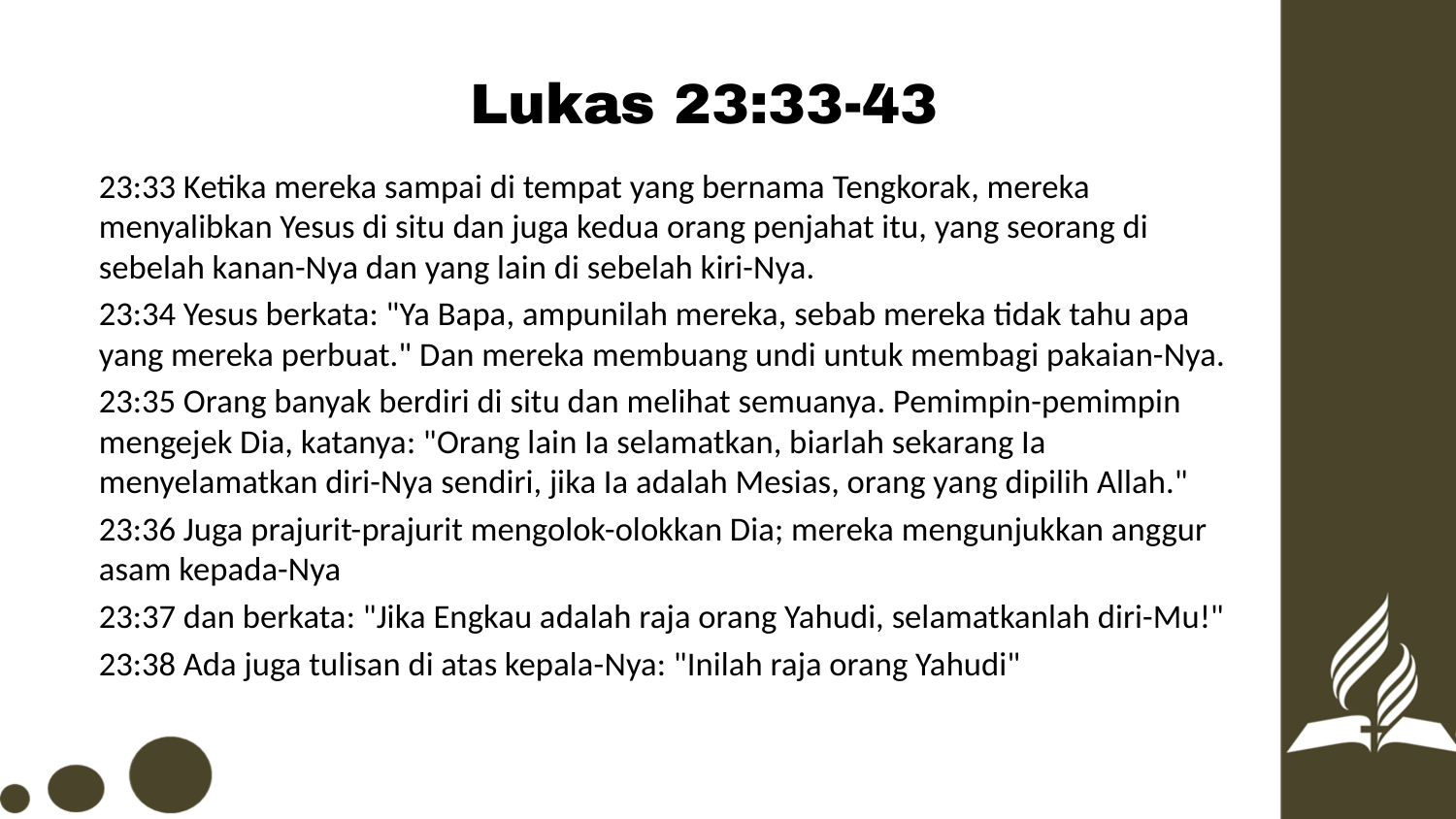

# Lukas 23:33-43
23:33 Ketika mereka sampai di tempat yang bernama Tengkorak, mereka menyalibkan Yesus di situ dan juga kedua orang penjahat itu, yang seorang di sebelah kanan-Nya dan yang lain di sebelah kiri-Nya.
23:34 Yesus berkata: "Ya Bapa, ampunilah mereka, sebab mereka tidak tahu apa yang mereka perbuat." Dan mereka membuang undi untuk membagi pakaian-Nya.
23:35 Orang banyak berdiri di situ dan melihat semuanya. Pemimpin-pemimpin mengejek Dia, katanya: "Orang lain Ia selamatkan, biarlah sekarang Ia menyelamatkan diri-Nya sendiri, jika Ia adalah Mesias, orang yang dipilih Allah."
23:36 Juga prajurit-prajurit mengolok-olokkan Dia; mereka mengunjukkan anggur asam kepada-Nya
23:37 dan berkata: "Jika Engkau adalah raja orang Yahudi, selamatkanlah diri-Mu!"
23:38 Ada juga tulisan di atas kepala-Nya: "Inilah raja orang Yahudi"